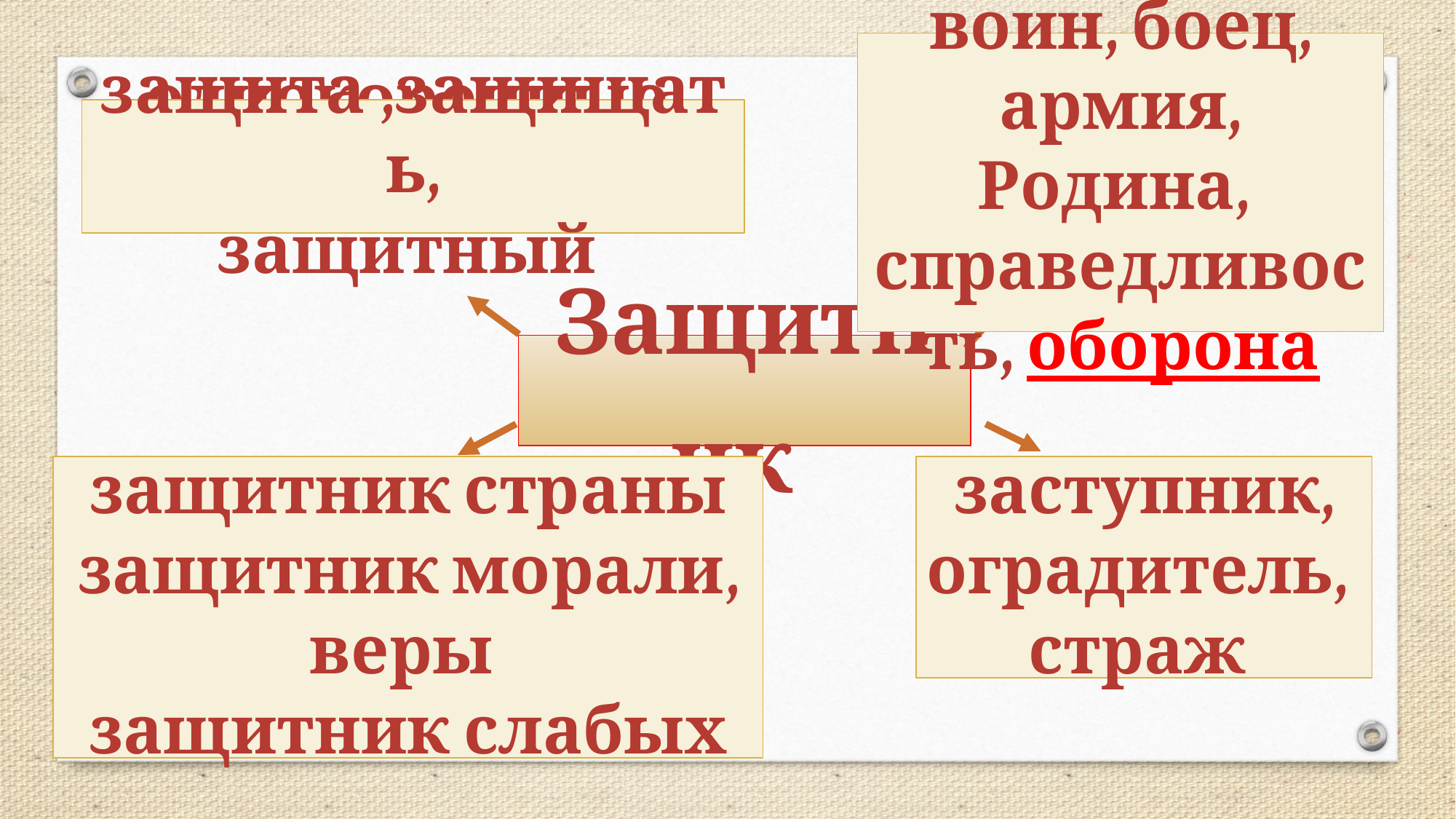

воин, боец, армия, Родина,
справедливость, оборона
защита ,защищать,
защитный
однокоренные слова
ассоциации
Защитник

защитник страны
защитник морали, веры
защитник слабых

заступник, оградитель,  страж
словосочетания
синонимы